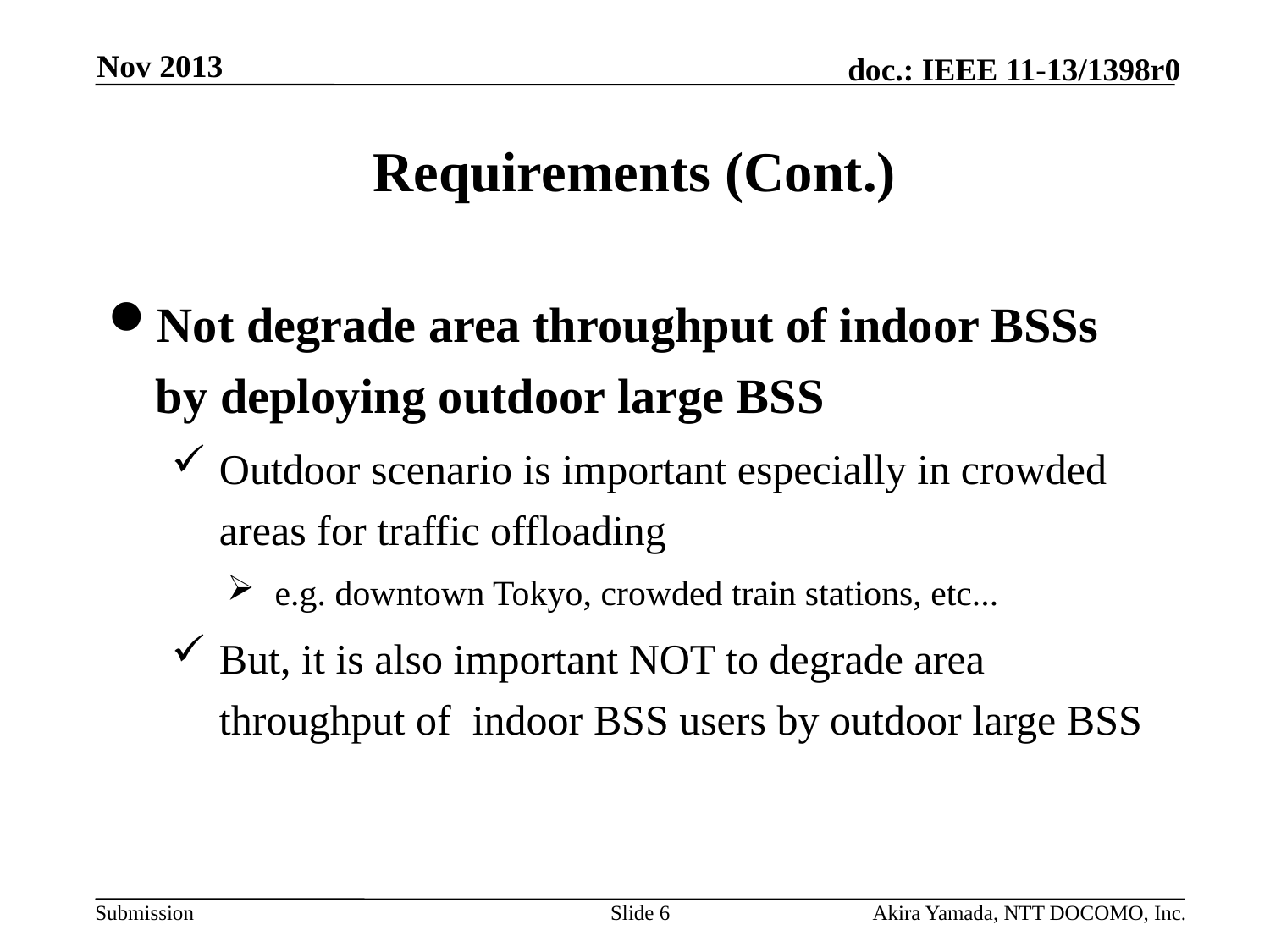

Nov 2013
# Requirements (Cont.)
Not degrade area throughput of indoor BSSs by deploying outdoor large BSS
Outdoor scenario is important especially in crowded areas for traffic offloading
e.g. downtown Tokyo, crowded train stations, etc...
But, it is also important NOT to degrade area throughput of  indoor BSS users by outdoor large BSS
Slide 6
Akira Yamada, NTT DOCOMO, Inc.